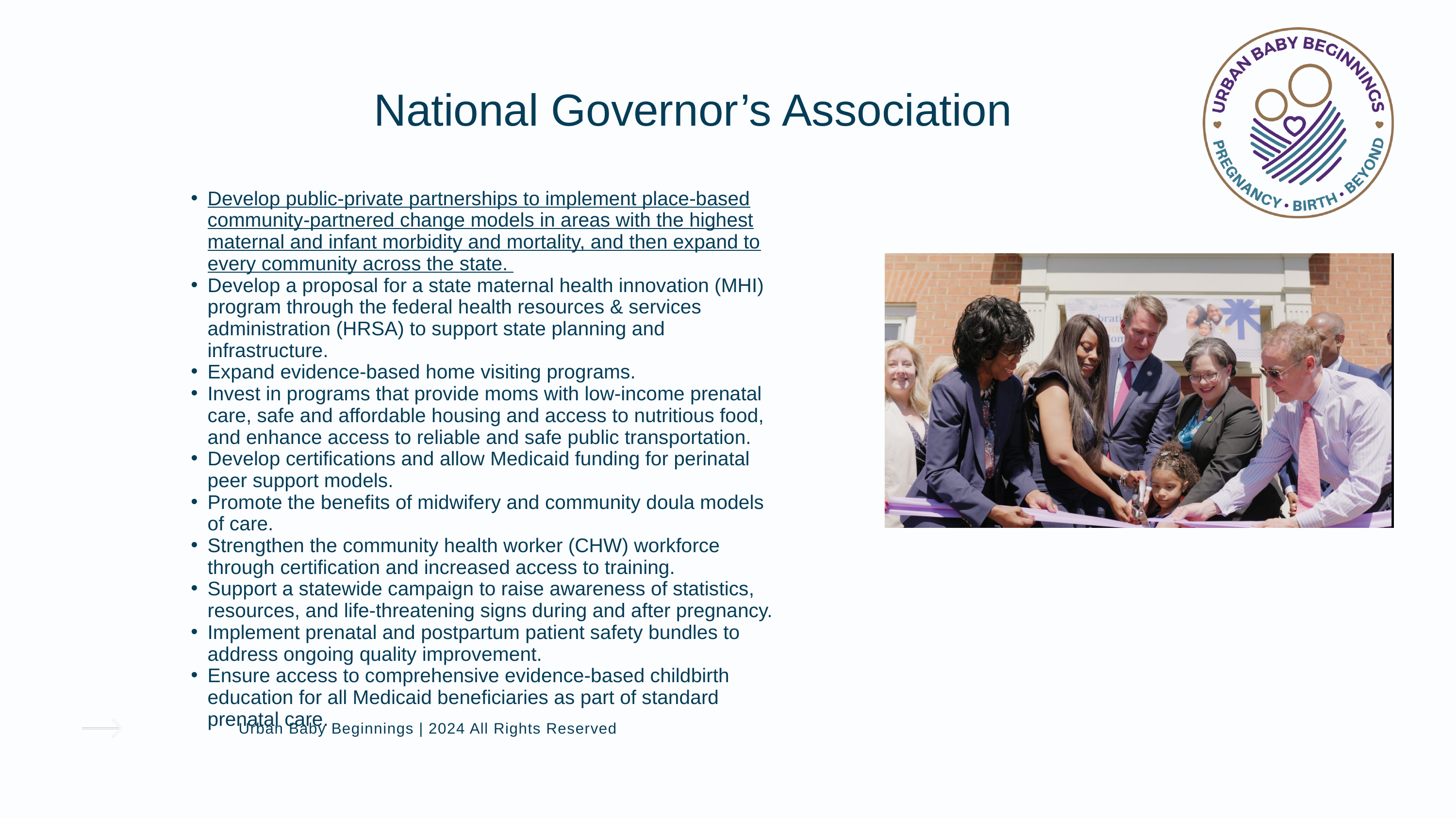

National Governor’s Association

Develop public-private partnerships to implement place-based community-partnered change models in areas with the highest maternal and infant morbidity and mortality, and then expand to every community across the state.
Develop a proposal for a state maternal health innovation (MHI) program through the federal health resources & services administration (HRSA) to support state planning and infrastructure.
Expand evidence-based home visiting programs.
Invest in programs that provide moms with low-income prenatal care, safe and affordable housing and access to nutritious food, and enhance access to reliable and safe public transportation.
Develop certifications and allow Medicaid funding for perinatal peer support models.
Promote the benefits of midwifery and community doula models of care.
Strengthen the community health worker (CHW) workforce through certification and increased access to training.
Support a statewide campaign to raise awareness of statistics, resources, and life-threatening signs during and after pregnancy.
Implement prenatal and postpartum patient safety bundles to address ongoing quality improvement.
Ensure access to comprehensive evidence-based childbirth education for all Medicaid beneficiaries as part of standard prenatal care.

Urban Baby Beginnings | 2024 All Rights Reserved